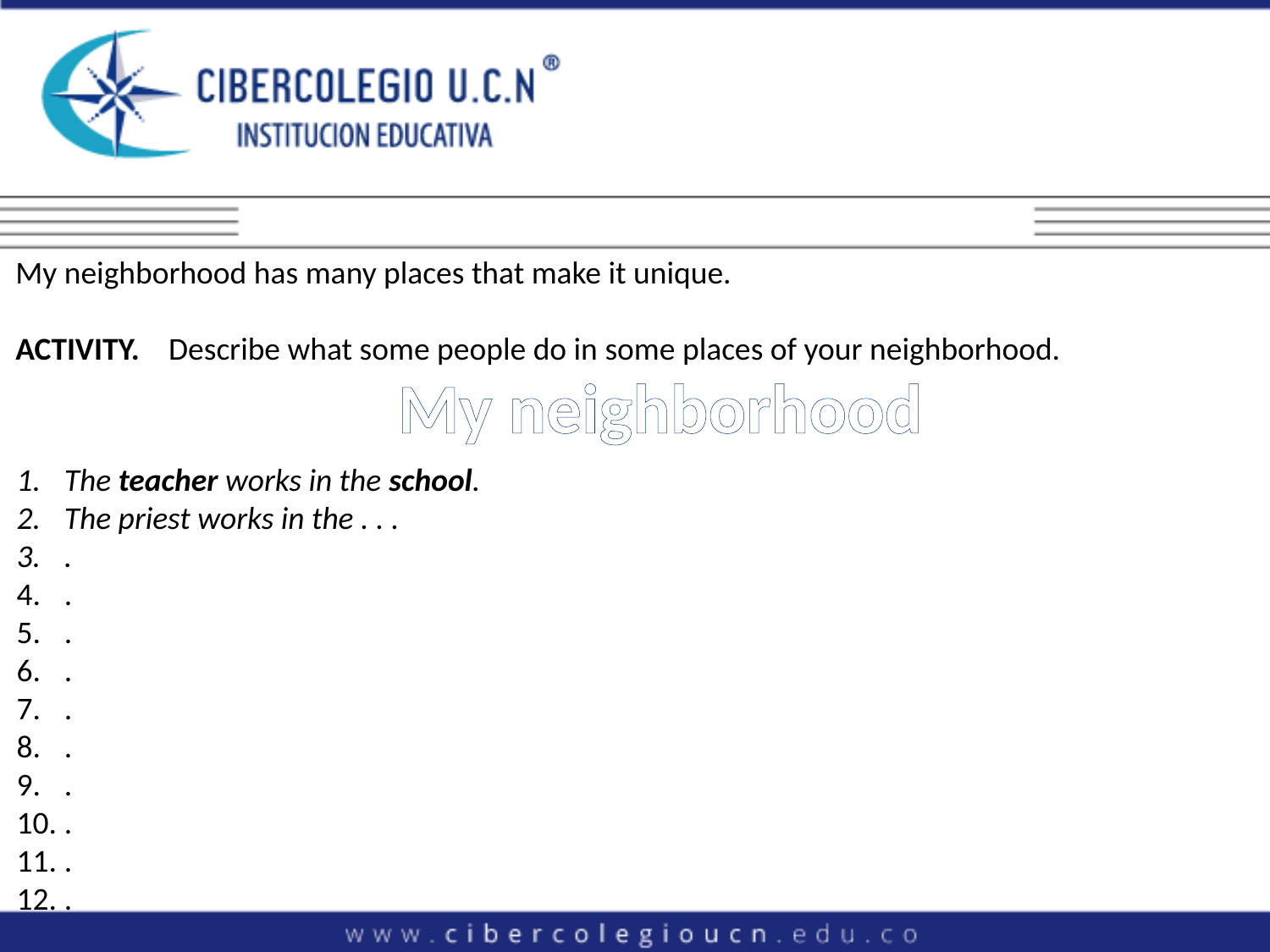

My neighborhood has many places that make it unique.

ACTIVITY.    Describe what some people do in some places of your neighborhood.
My neighborhood
The teacher works in the school.
The priest works in the . . .
.
.
.
.
.
.
.
.
.
.